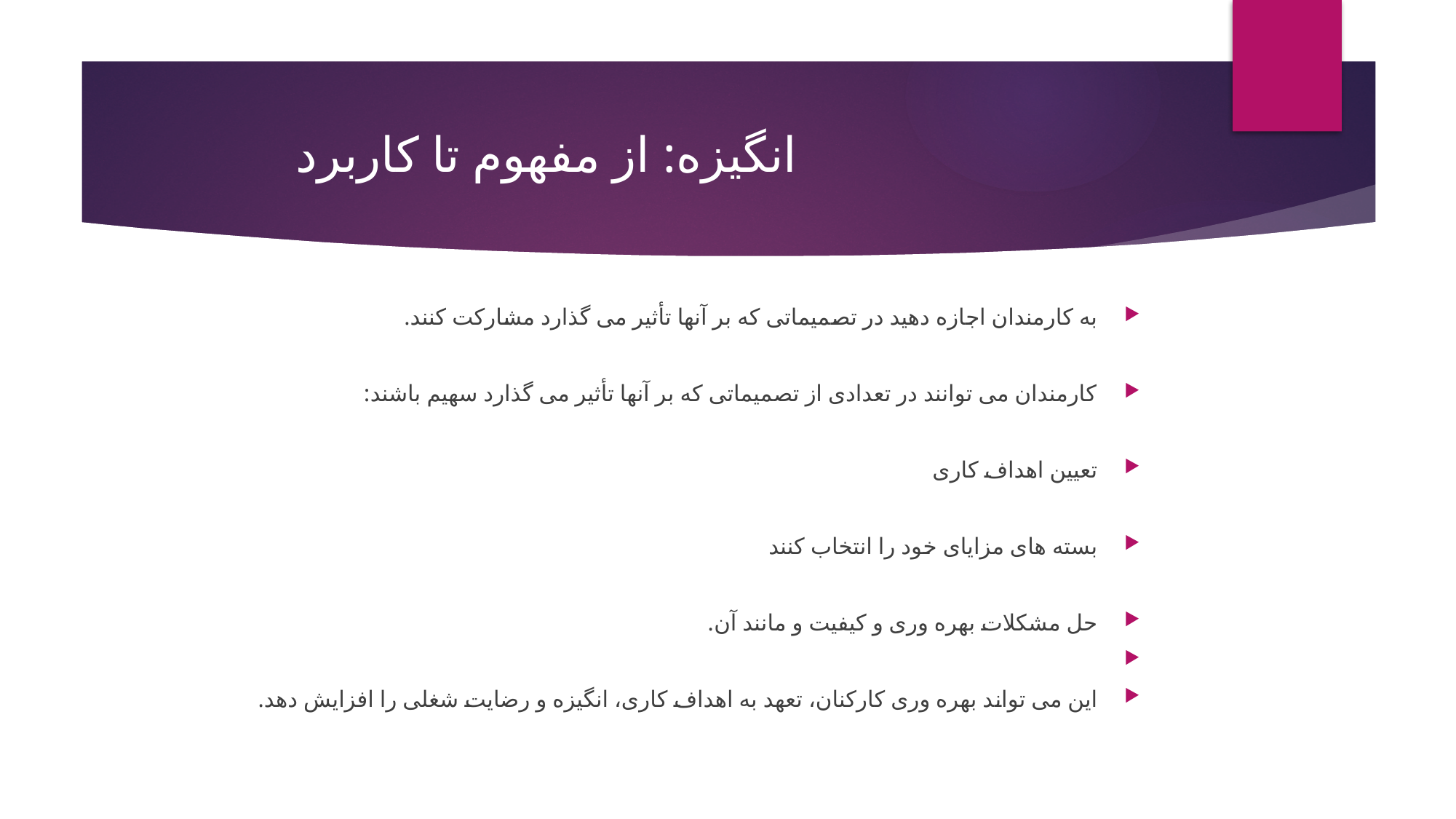

# انگیزه: از مفهوم تا کاربرد
به کارمندان اجازه دهید در تصمیماتی که بر آنها تأثیر می گذارد مشارکت کنند.

کارمندان می توانند در تعدادی از تصمیماتی که بر آنها تأثیر می گذارد سهیم باشند:

تعیین اهداف کاری

بسته های مزایای خود را انتخاب کنند

حل مشکلات بهره وری و کیفیت و مانند آن.

این می تواند بهره وری کارکنان، تعهد به اهداف کاری، انگیزه و رضایت شغلی را افزایش دهد.